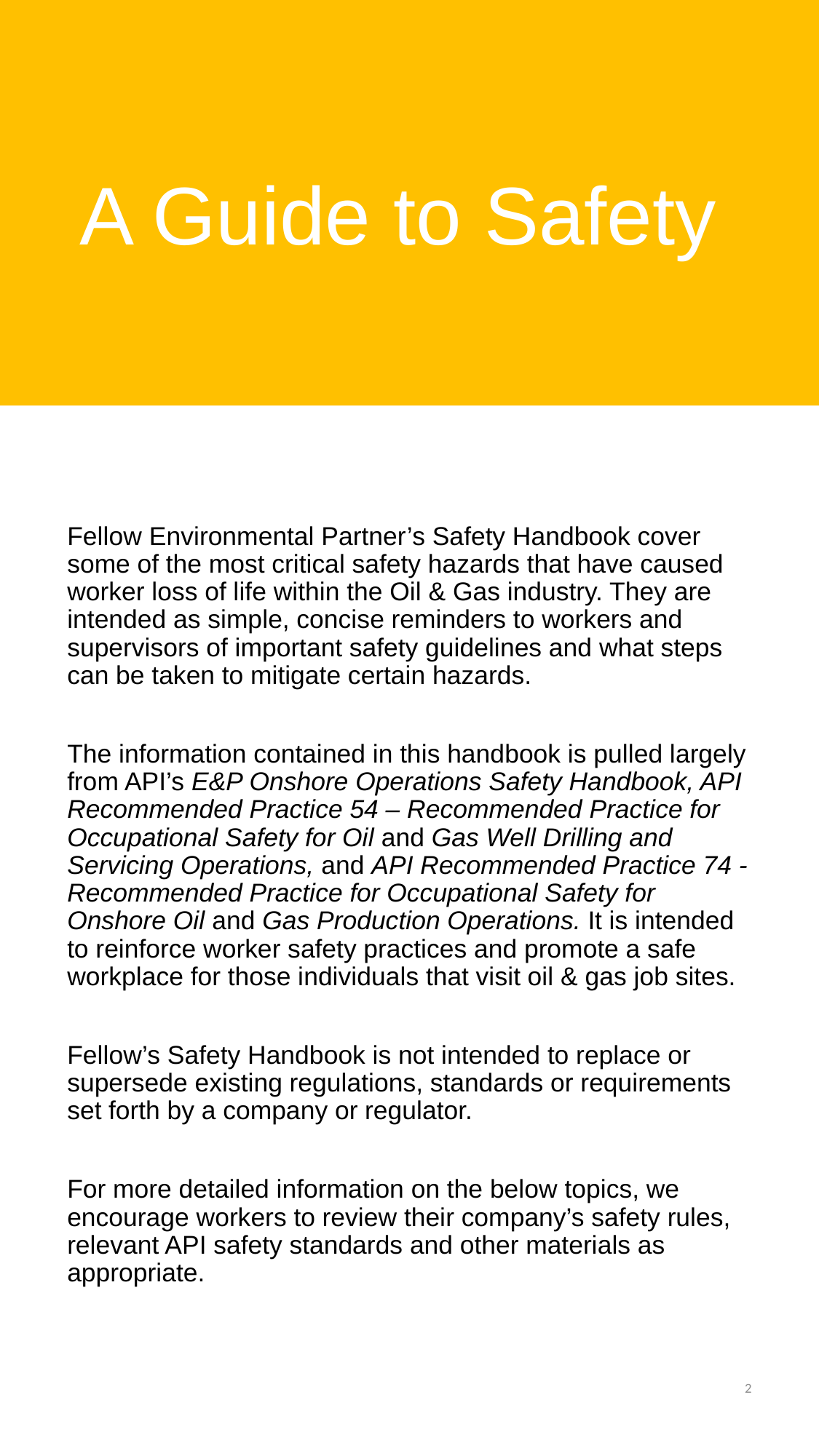

# A Guide to Safety
Fellow Environmental Partner’s Safety Handbook cover some of the most critical safety hazards that have caused worker loss of life within the Oil & Gas industry. They are intended as simple, concise reminders to workers and supervisors of important safety guidelines and what steps can be taken to mitigate certain hazards.

The information contained in this handbook is pulled largely from API’s E&P Onshore Operations Safety Handbook, API Recommended Practice 54 – Recommended Practice for Occupational Safety for Oil and Gas Well Drilling and Servicing Operations, and API Recommended Practice 74 - Recommended Practice for Occupational Safety for Onshore Oil and Gas Production Operations. It is intended to reinforce worker safety practices and promote a safe workplace for those individuals that visit oil & gas job sites.

Fellow’s Safety Handbook is not intended to replace or supersede existing regulations, standards or requirements set forth by a company or regulator.

For more detailed information on the below topics, we encourage workers to review their company’s safety rules, relevant API safety standards and other materials as appropriate.
2